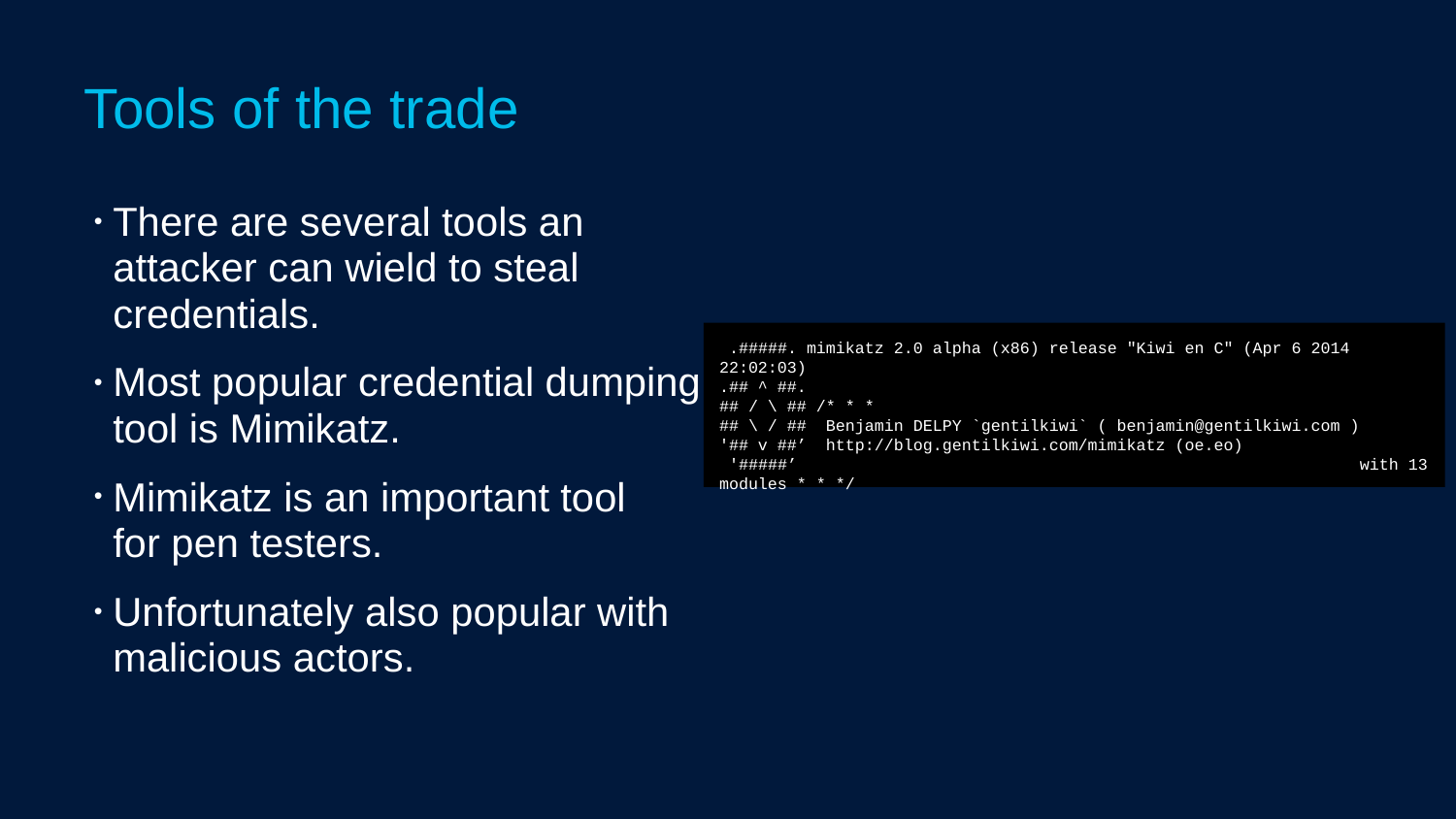

# Tools of the trade
There are several tools an attacker can wield to steal credentials.
Most popular credential dumping tool is Mimikatz.
Mimikatz is an important tool
for pen testers.
Unfortunately also popular with malicious actors.

 .#####. mimikatz 2.0 alpha (x86) release "Kiwi en C" (Apr 6 2014 22:02:03)
.## ^ ##.
## / \ ## /* * *
## \ / ##  Benjamin DELPY `gentilkiwi` ( benjamin@gentilkiwi.com )
'## v ##’  http://blog.gentilkiwi.com/mimikatz (oe.eo)
 '#####’ 				      with 13 modules * * */